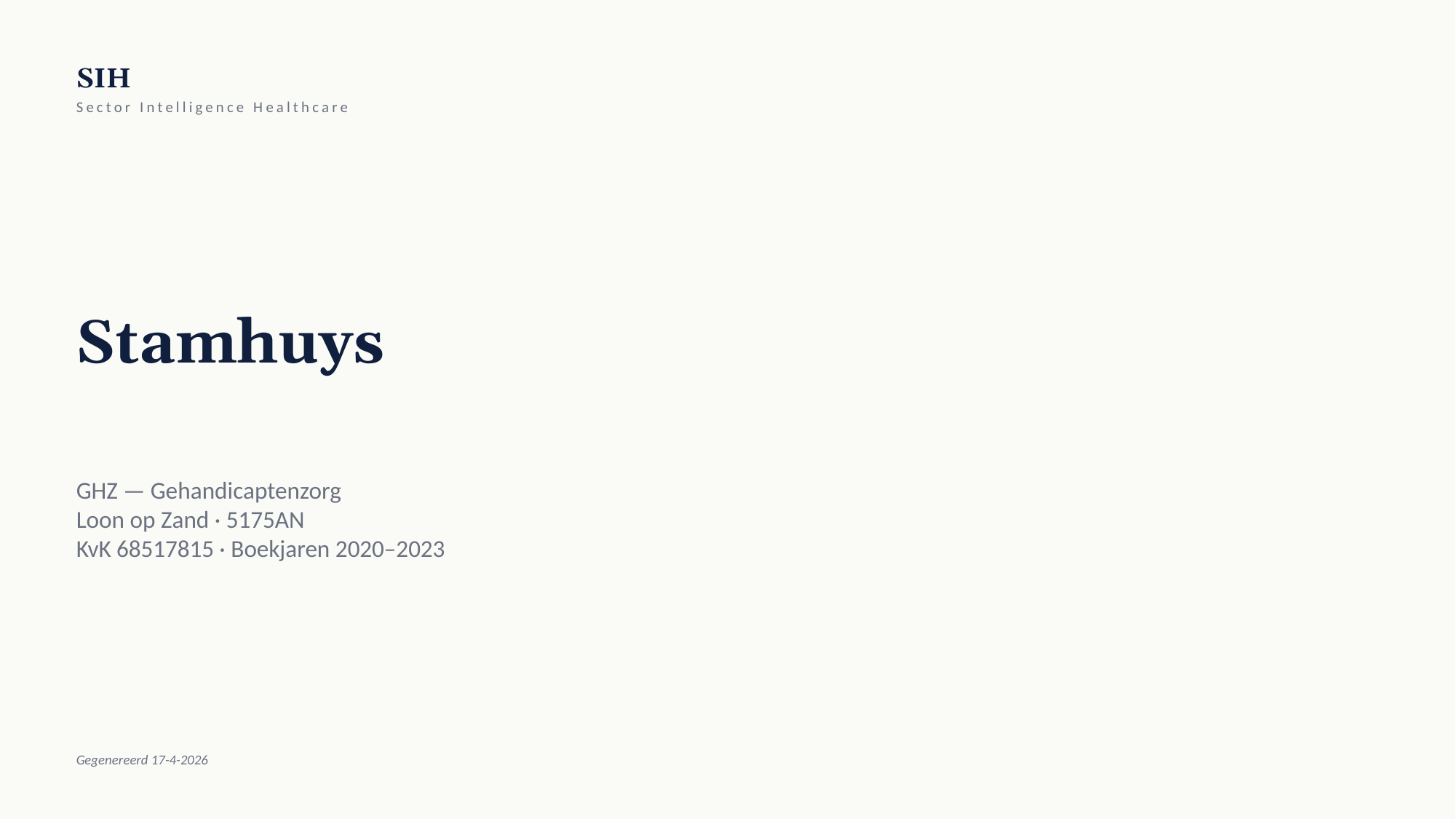

SIH
Sector Intelligence Healthcare
Stamhuys
GHZ — Gehandicaptenzorg
Loon op Zand · 5175AN
KvK 68517815 · Boekjaren 2020–2023
Gegenereerd 17-4-2026